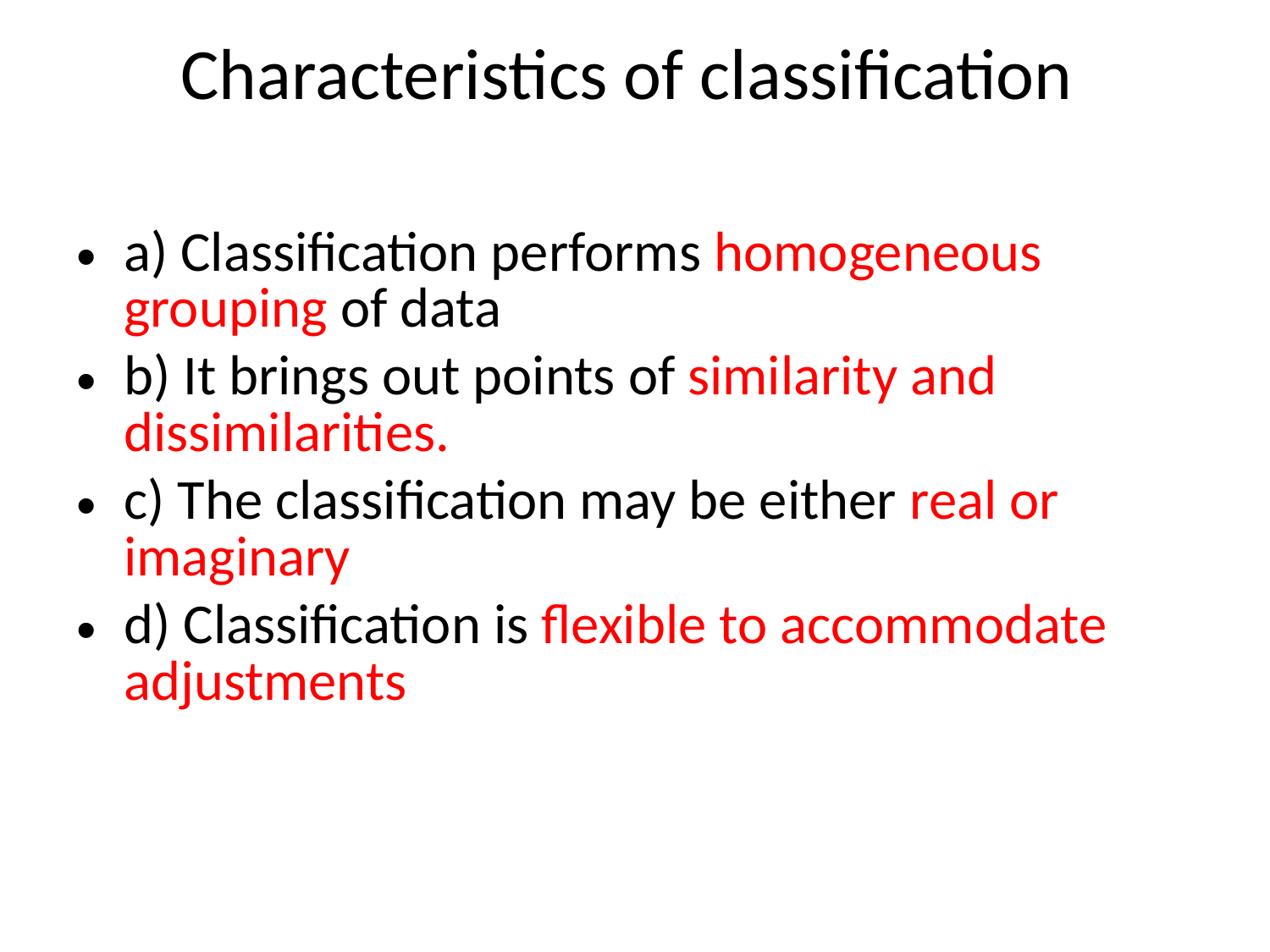

# Characteristics of classification
a) Classification performs homogeneous grouping of data
b) It brings out points of similarity and dissimilarities.
c) The classification may be either real or imaginary
d) Classification is flexible to accommodate adjustments